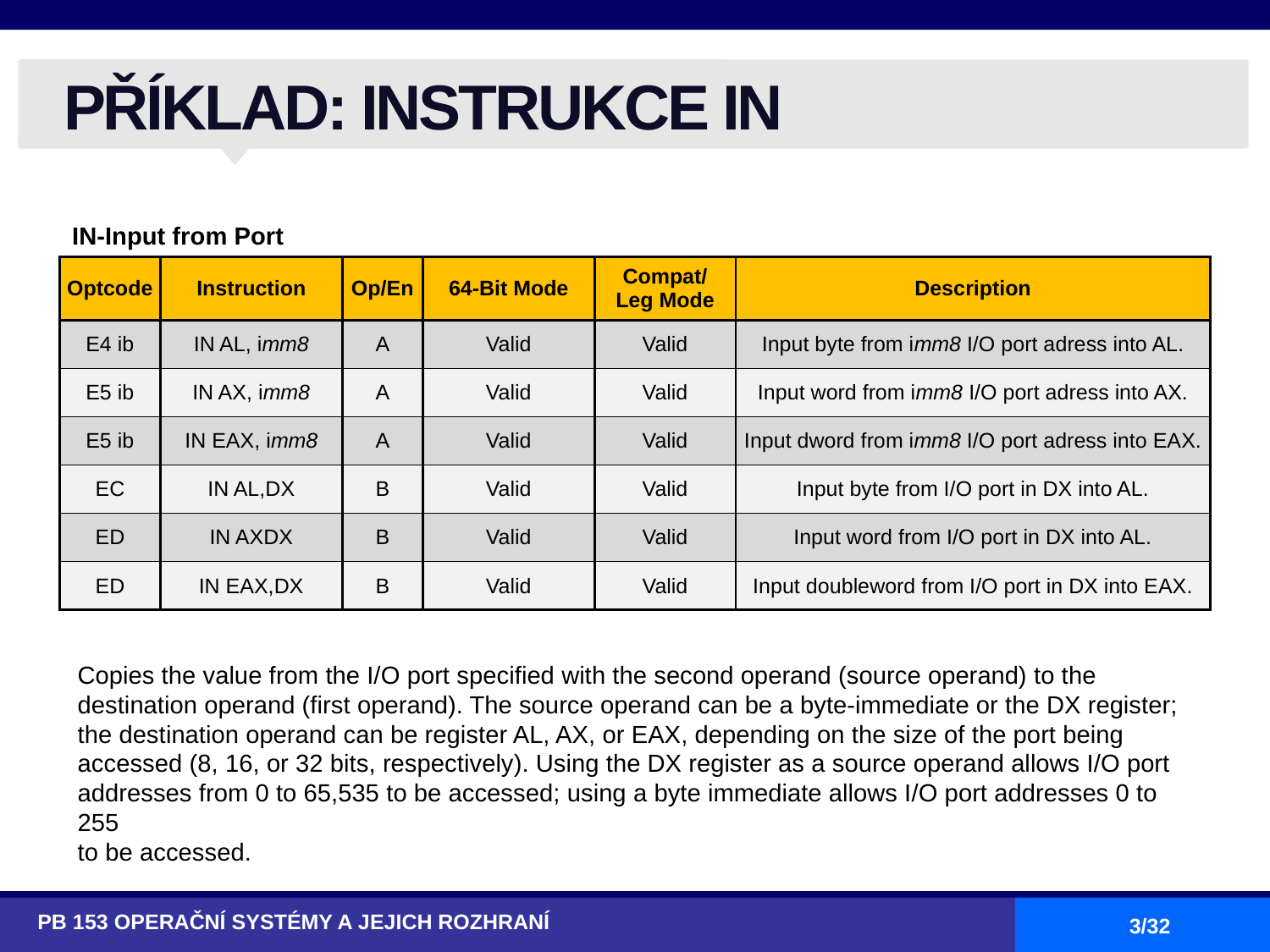

# PŘÍKLAD: INSTRUKCE IN
| IN-Input from Port |  |  |  |  |  |
| --- | --- | --- | --- | --- | --- |
| Optcode | Instruction | Op/En | 64-Bit Mode | Compat/ Leg Mode | Description |
| E4 ib | IN AL, imm8 | A | Valid | Valid | Input byte from imm8 I/O port adress into AL. |
| E5 ib | IN AX, imm8 | A | Valid | Valid | Input word from imm8 I/O port adress into AX. |
| E5 ib | IN EAX, imm8 | A | Valid | Valid | Input dword from imm8 I/O port adress into EAX. |
| EC | IN AL,DX | B | Valid | Valid | Input byte from I/O port in DX into AL. |
| ED | IN AXDX | B | Valid | Valid | Input word from I/O port in DX into AL. |
| ED | IN EAX,DX | B | Valid | Valid | Input doubleword from I/O port in DX into EAX. |
Copies the value from the I/O port specified with the second operand (source operand) to the destination operand (first operand). The source operand can be a byte-immediate or the DX register; the destination operand can be register AL, AX, or EAX, depending on the size of the port being accessed (8, 16, or 32 bits, respectively). Using the DX register as a source operand allows I/O port addresses from 0 to 65,535 to be accessed; using a byte immediate allows I/O port addresses 0 to 255
to be accessed.
PB 153 OPERAČNÍ SYSTÉMY A JEJICH ROZHRANÍ